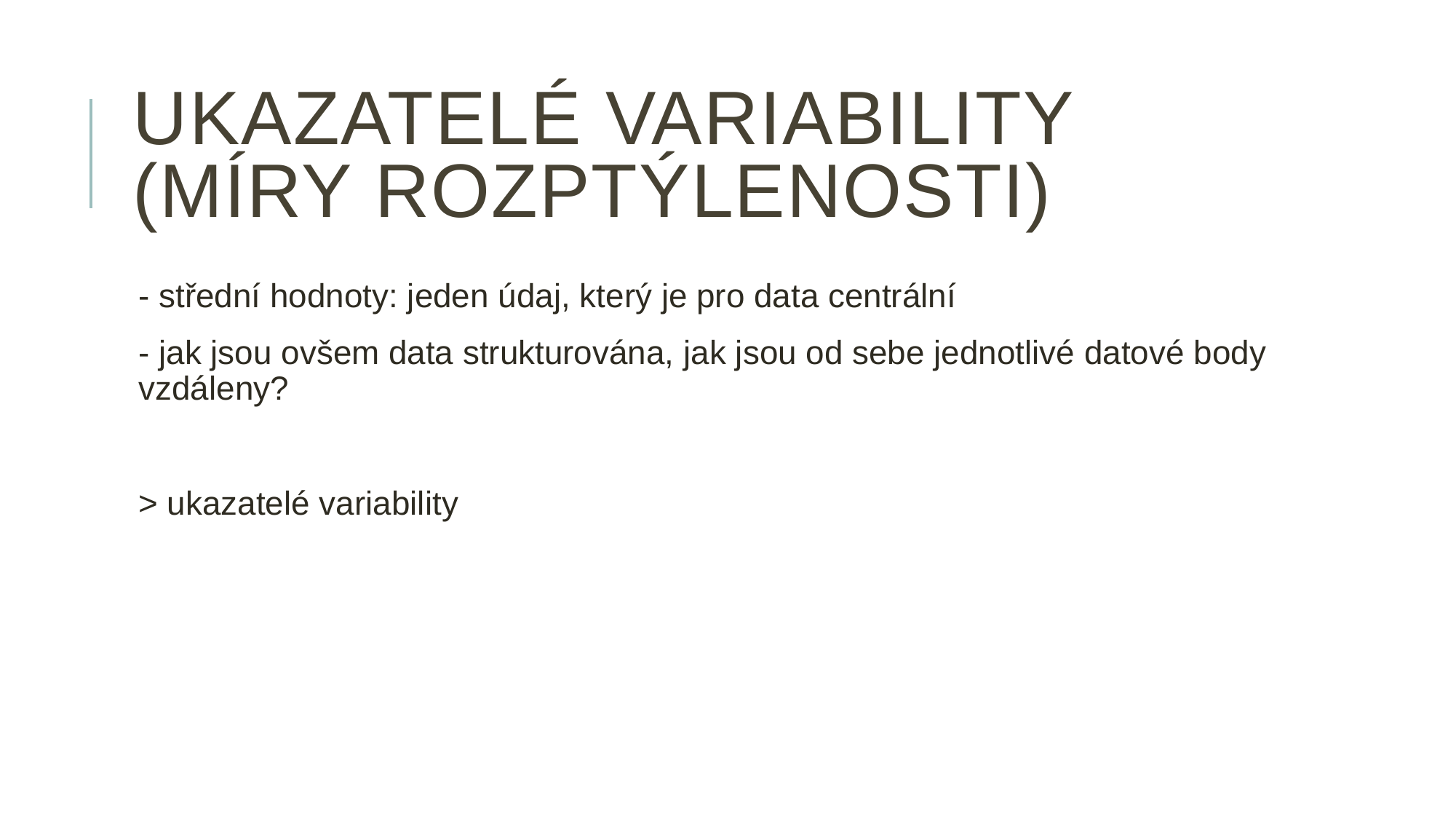

# Ukazatelé variability (míry rozptýlenosti)
- střední hodnoty: jeden údaj, který je pro data centrální
- jak jsou ovšem data strukturována, jak jsou od sebe jednotlivé datové body vzdáleny?

> ukazatelé variability